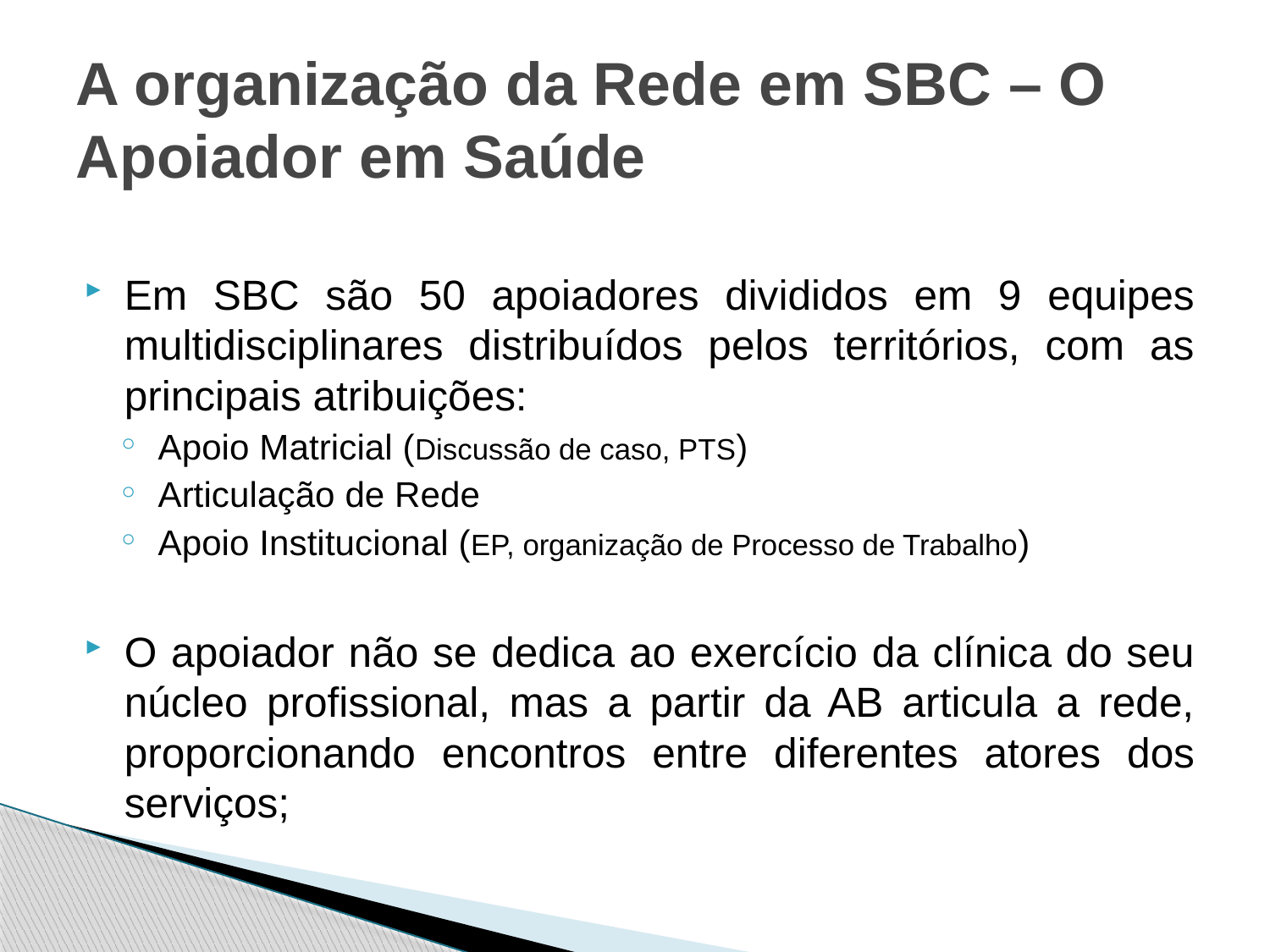

# A organização da Rede em SBC – O Apoiador em Saúde

Em SBC são 50 apoiadores divididos em 9 equipes multidisciplinares distribuídos pelos territórios, com as principais atribuições:
Apoio Matricial (Discussão de caso, PTS)
Articulação de Rede
Apoio Institucional (EP, organização de Processo de Trabalho)

O apoiador não se dedica ao exercício da clínica do seu núcleo profissional, mas a partir da AB articula a rede, proporcionando encontros entre diferentes atores dos serviços;